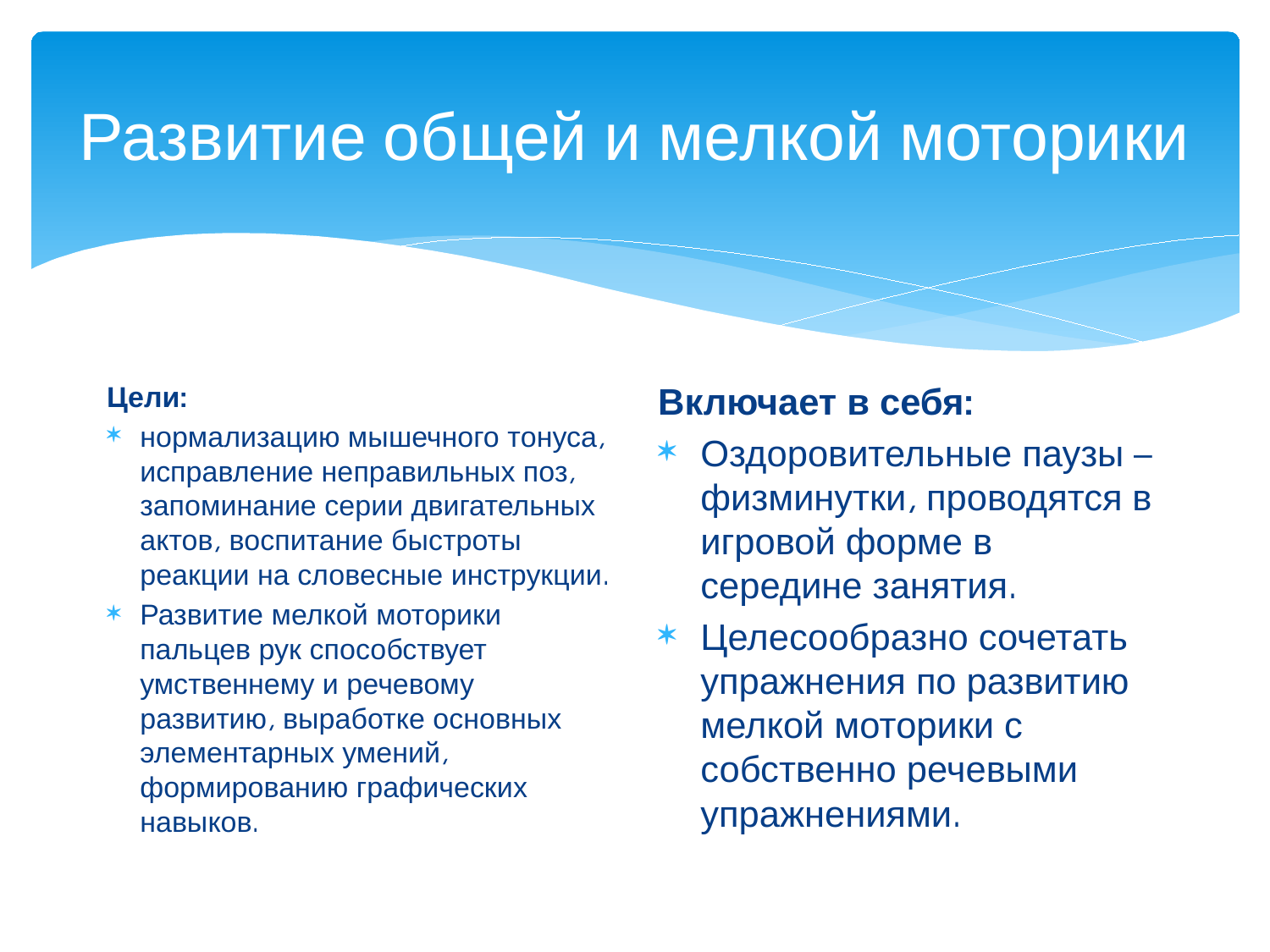

# Развитие общей и мелкой моторики
Цели:
нормализацию мышечного тонуса, исправление неправильных поз, запоминание серии двигательных актов, воспитание быстроты реакции на словесные инструкции.
Развитие мелкой моторики пальцев рук способствует умственнему и речевому развитию, выработке основных элементарных умений, формированию графических навыков.

Включает в себя:
Оздоровительные паузы – физминутки, проводятся в игровой форме в середине занятия.
Целесообразно сочетать упражнения по развитию мелкой моторики с собственно речевыми упражнениями.